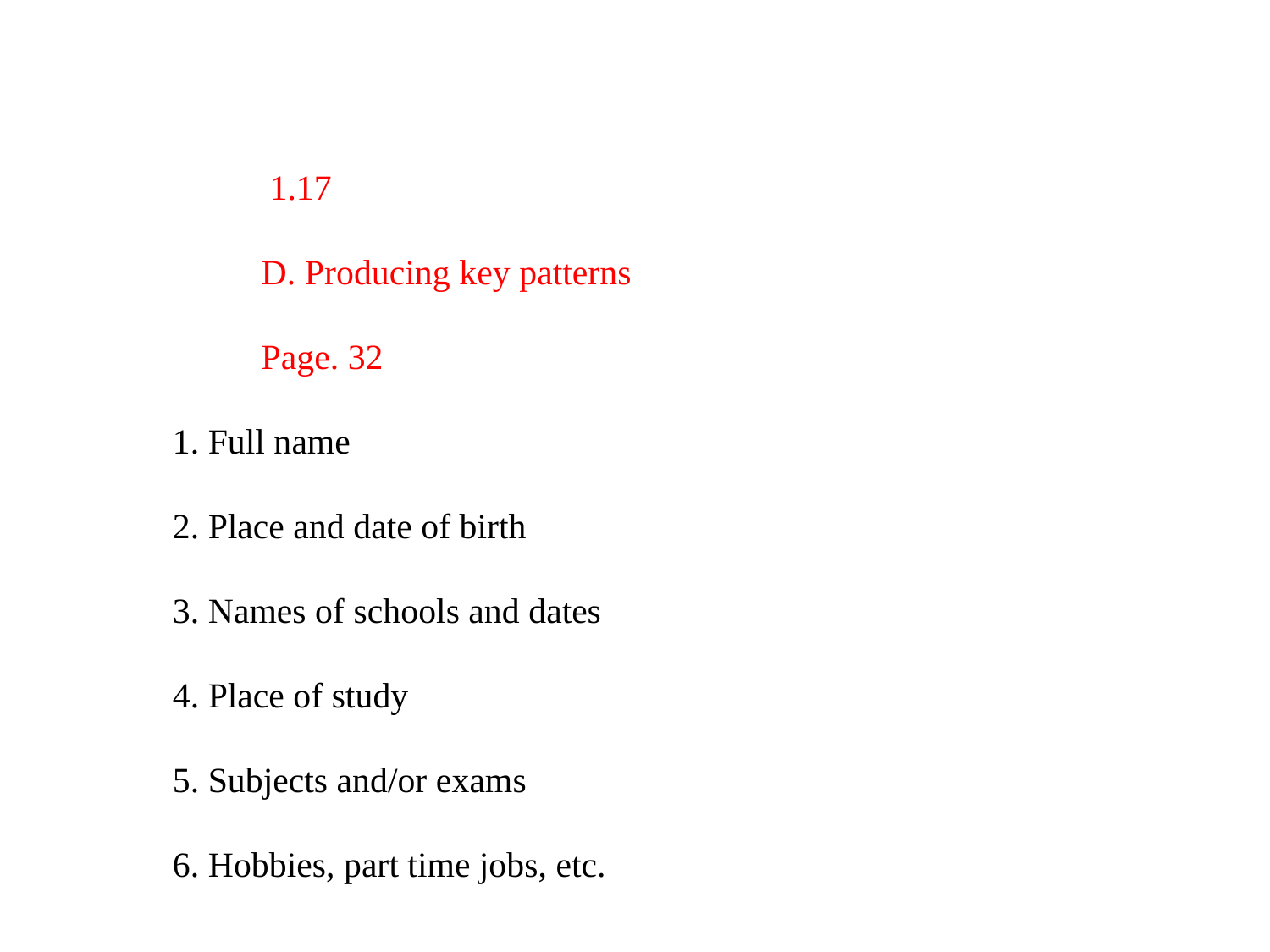

# 1.17 D. Producing key patterns Page. 32 1. Full name 2. Place and date of birth 3. Names of schools and dates 4. Place of study 5. Subjects and/or exams 6. Hobbies, part time jobs, etc.